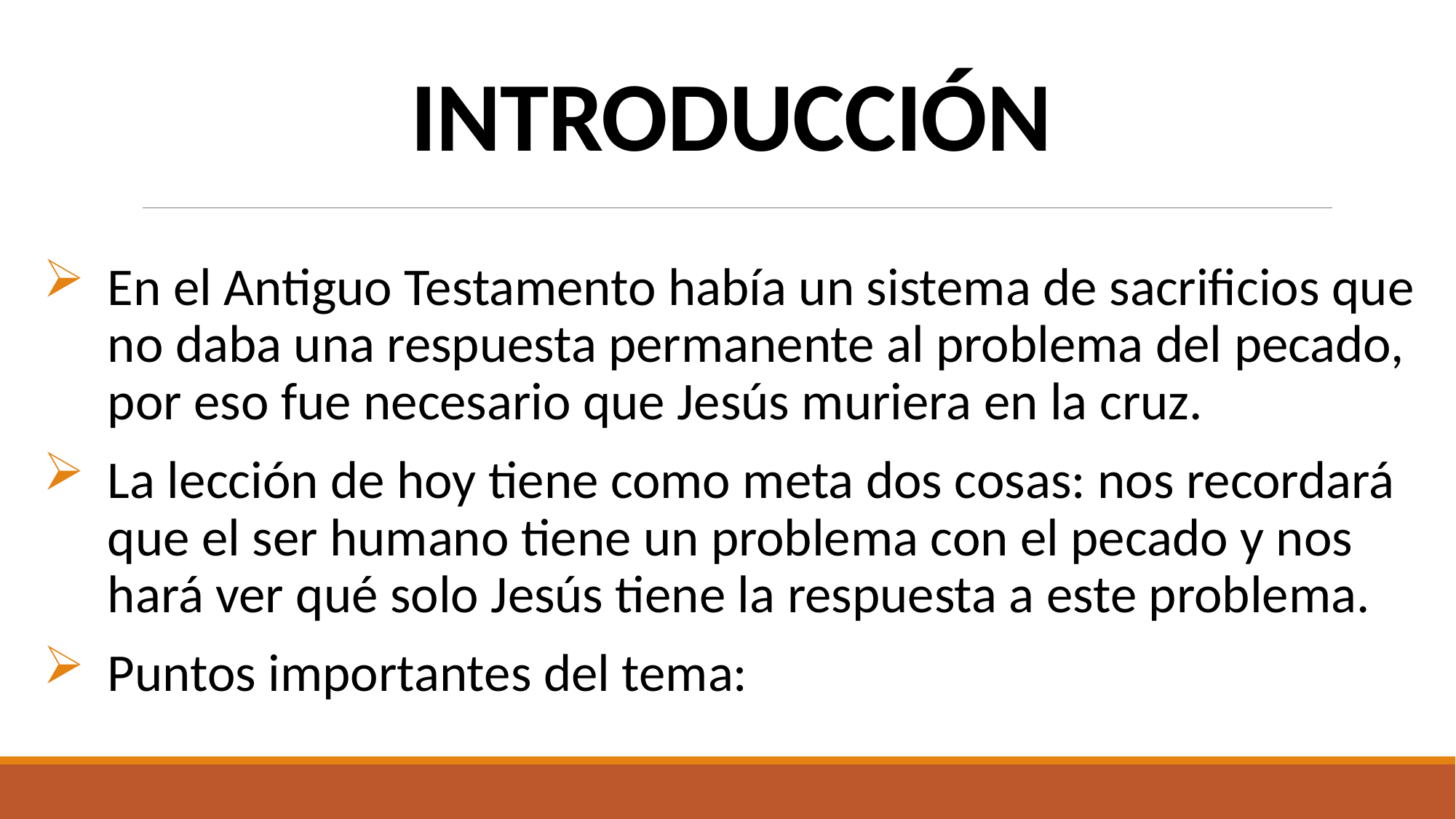

# INTRODUCCIÓN
En el Antiguo Testamento había un sistema de sacrificios que no daba una respuesta permanente al problema del pecado, por eso fue necesario que Jesús muriera en la cruz.
La lección de hoy tiene como meta dos cosas: nos recordará que el ser humano tiene un problema con el pecado y nos hará ver qué solo Jesús tiene la respuesta a este problema.
Puntos importantes del tema: